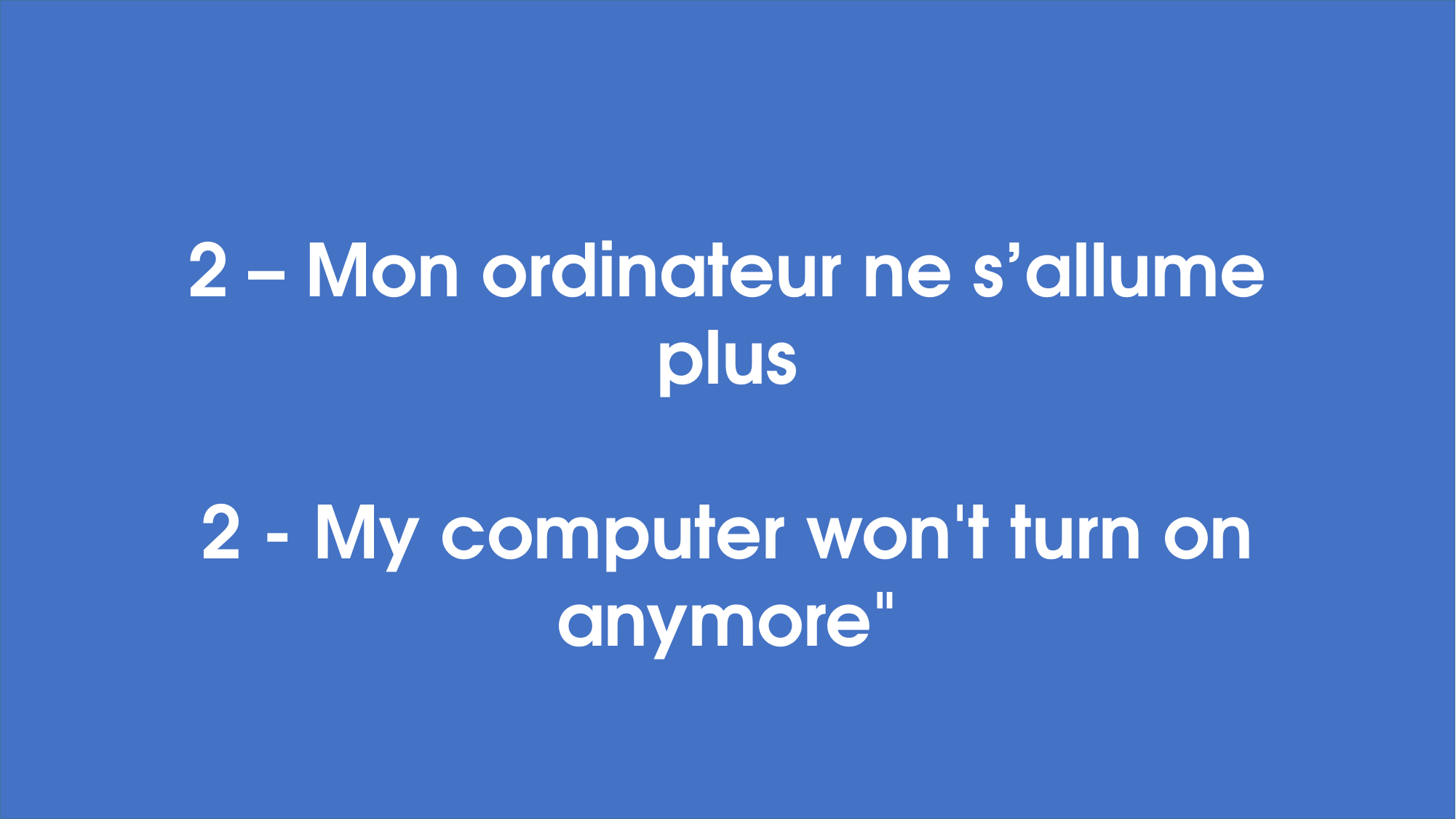

2 – Mon ordinateur ne s’allume plus

2 - My computer won't turn on anymore"

7